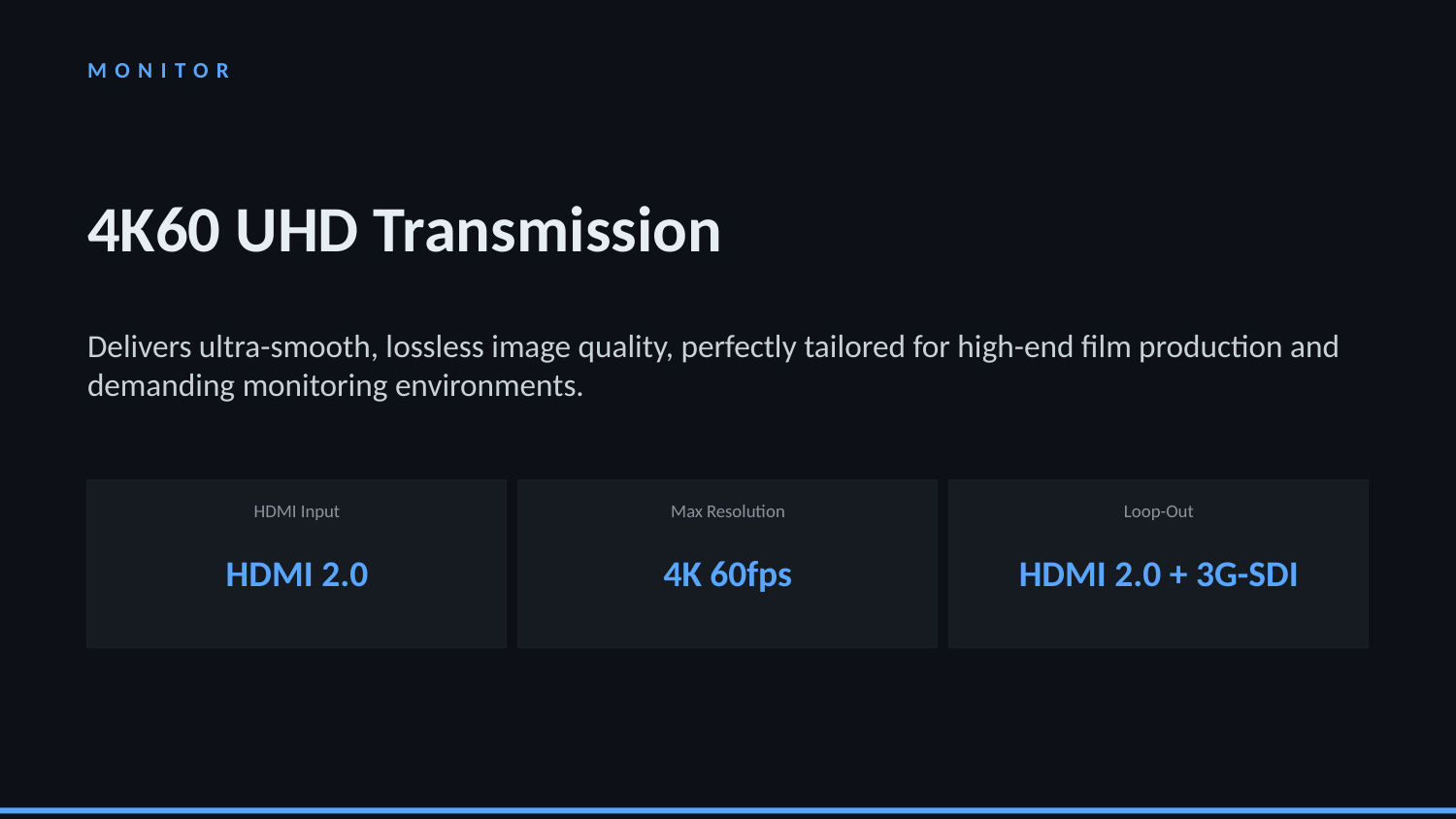

MONITOR
4K60 UHD Transmission
Delivers ultra-smooth, lossless image quality, perfectly tailored for high-end film production and demanding monitoring environments.

HDMI Input
Max Resolution
Loop-Out
HDMI 2.0
4K 60fps
HDMI 2.0 + 3G-SDI